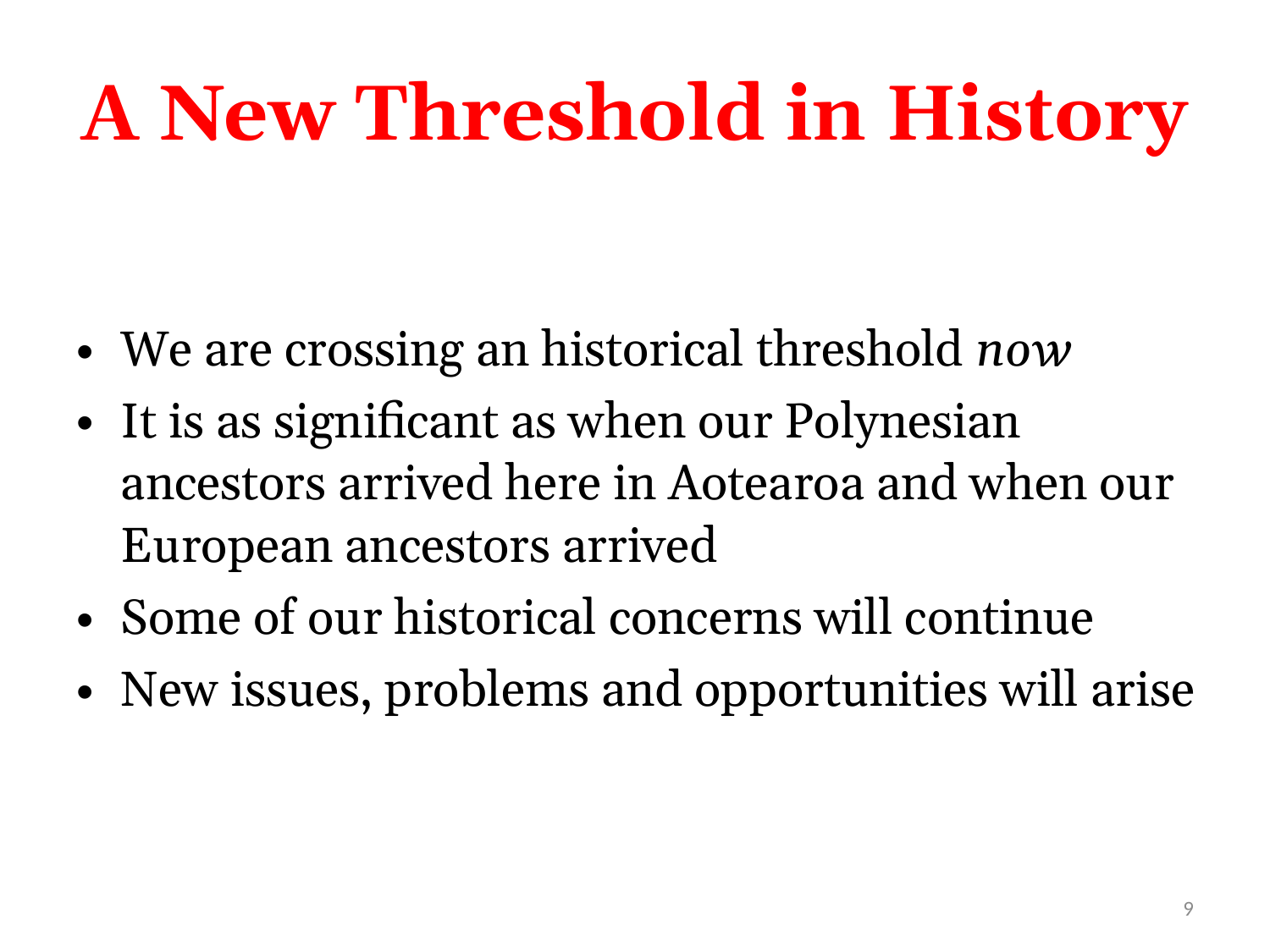

# A New Threshold in History
We are crossing an historical threshold now
It is as significant as when our Polynesian ancestors arrived here in Aotearoa and when our European ancestors arrived
Some of our historical concerns will continue
New issues, problems and opportunities will arise

9